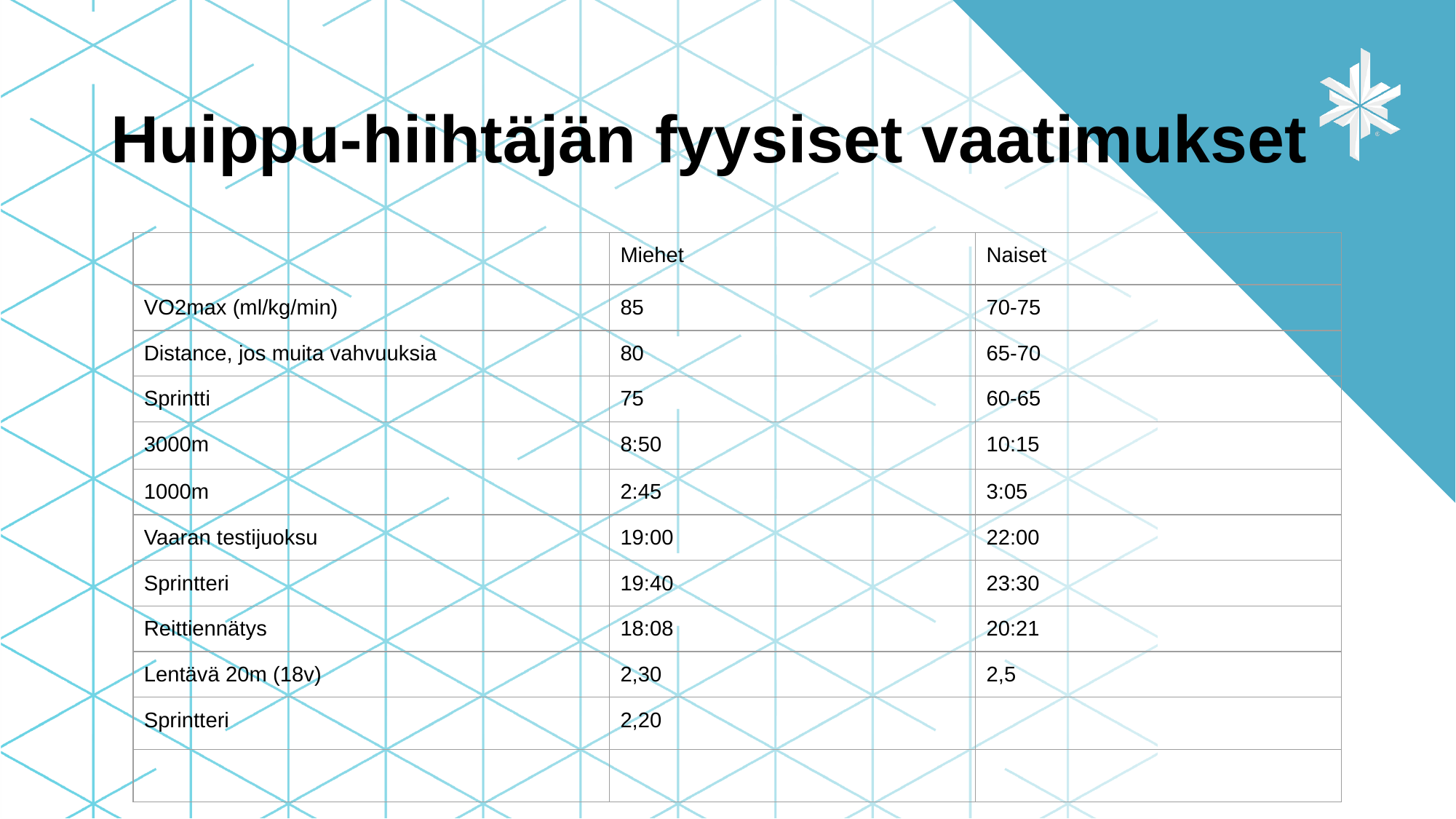

# Huippu-hiihtäjän fyysiset vaatimukset
|  | Miehet | Naiset |
| --- | --- | --- |
| VO2max (ml/kg/min) | 85 | 70-75 |
| Distance, jos muita vahvuuksia | 80 | 65-70 |
| Sprintti | 75 | 60-65 |
| 3000m | 8:50 | 10:15 |
| 1000m | 2:45 | 3:05 |
| Vaaran testijuoksu | 19:00 | 22:00 |
| Sprintteri | 19:40 | 23:30 |
| Reittiennätys | 18:08 | 20:21 |
| Lentävä 20m (18v) | 2,30 | 2,5 |
| Sprintteri | 2,20 |  |
|  |  |  |